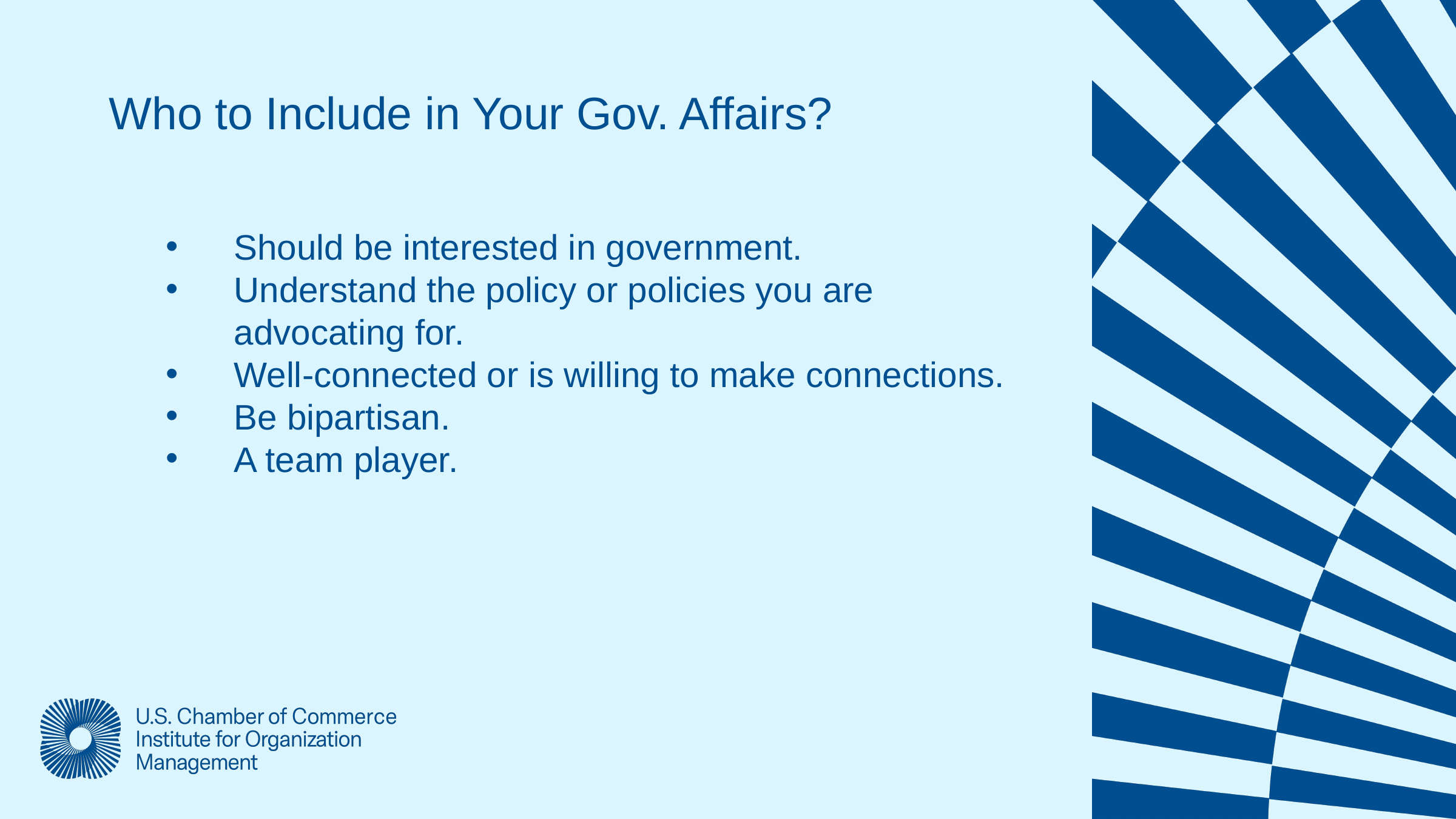

Who to Include in Your Gov. Affairs?
Should be interested in government.
Understand the policy or policies you are advocating for.
Well-connected or is willing to make connections.
Be bipartisan.
A team player.